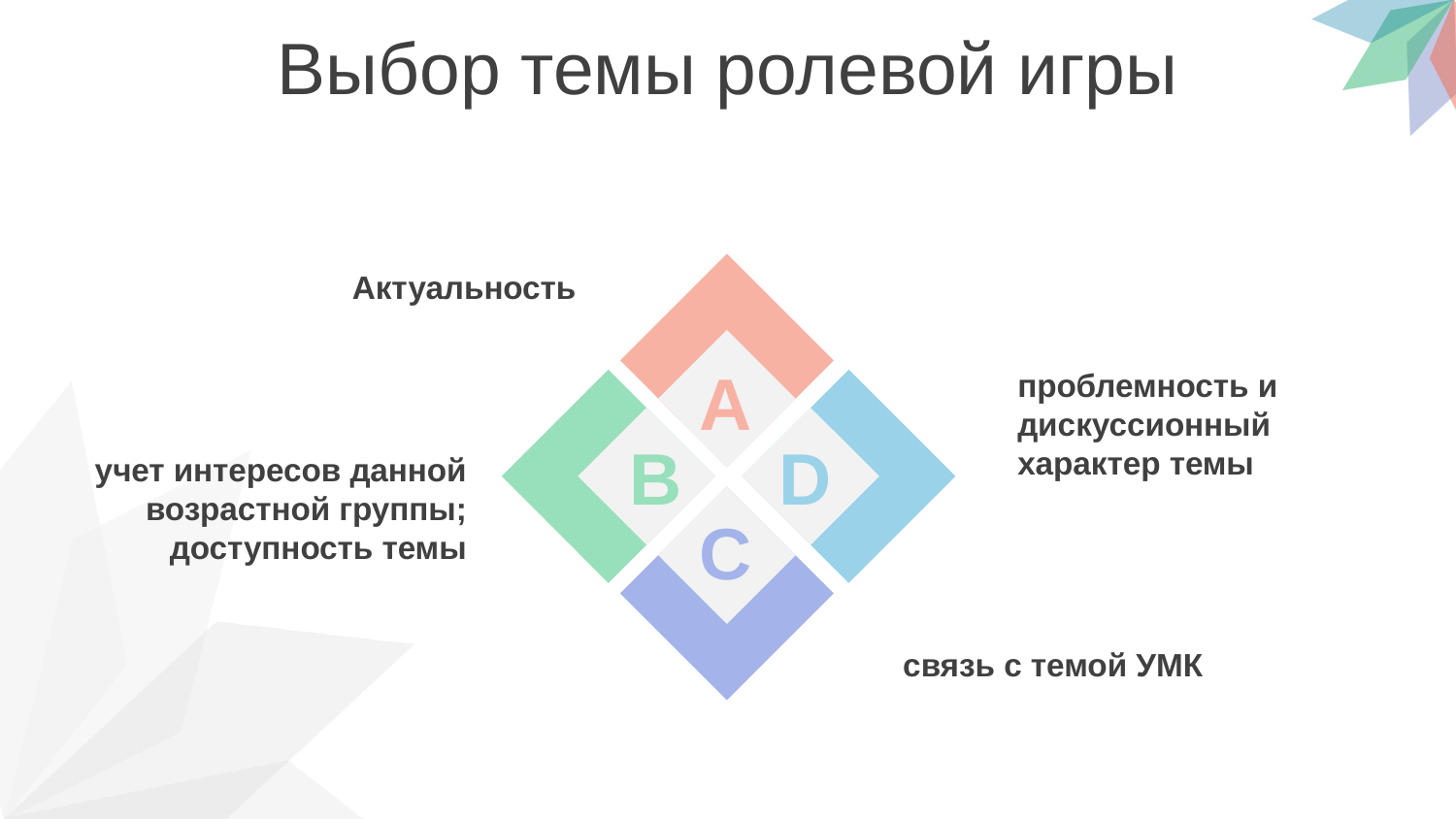

Выбор темы ролевой игры

Актуальность

A
проблемность и дискуссионный характер темы

B
D
учет интересов данной возрастной группы;
доступность темы

C
связь с темой УМК